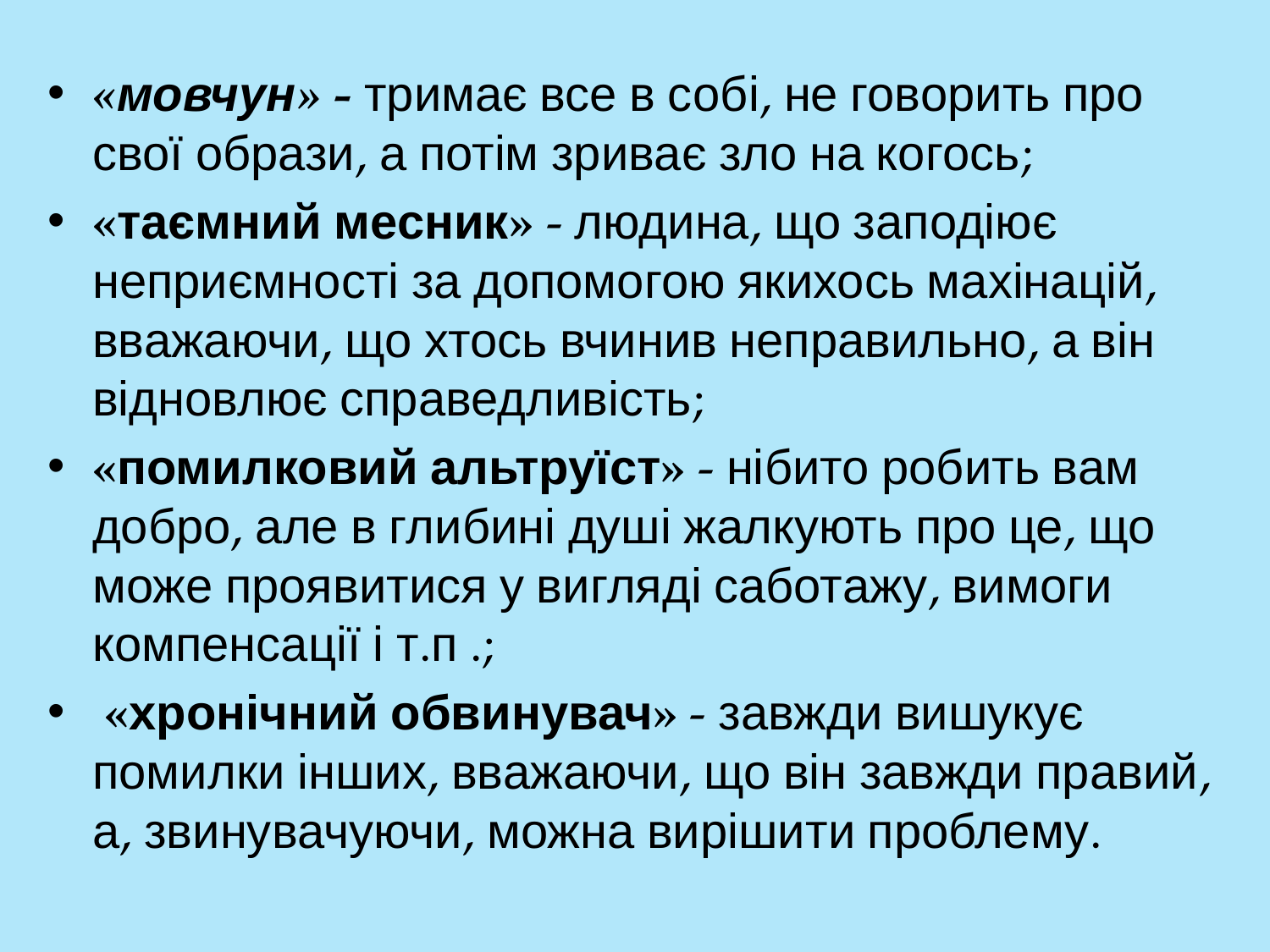

«мовчун» - тримає все в собі, не говорить про свої образи, а потім зриває зло на когось;
«таємний месник» - людина, що заподіює неприємності за допомогою якихось махінацій, вважаючи, що хтось вчинив неправильно, а він відновлює справедливість;
«помилковий альтруїст» - нібито робить вам добро, але в глибині душі жалкують про це, що може проявитися у вигляді саботажу, вимоги компенсації і т.п .;
 «хронічний обвинувач» - завжди вишукує помилки інших, вважаючи, що він завжди правий, а, звинувачуючи, можна вирішити проблему.